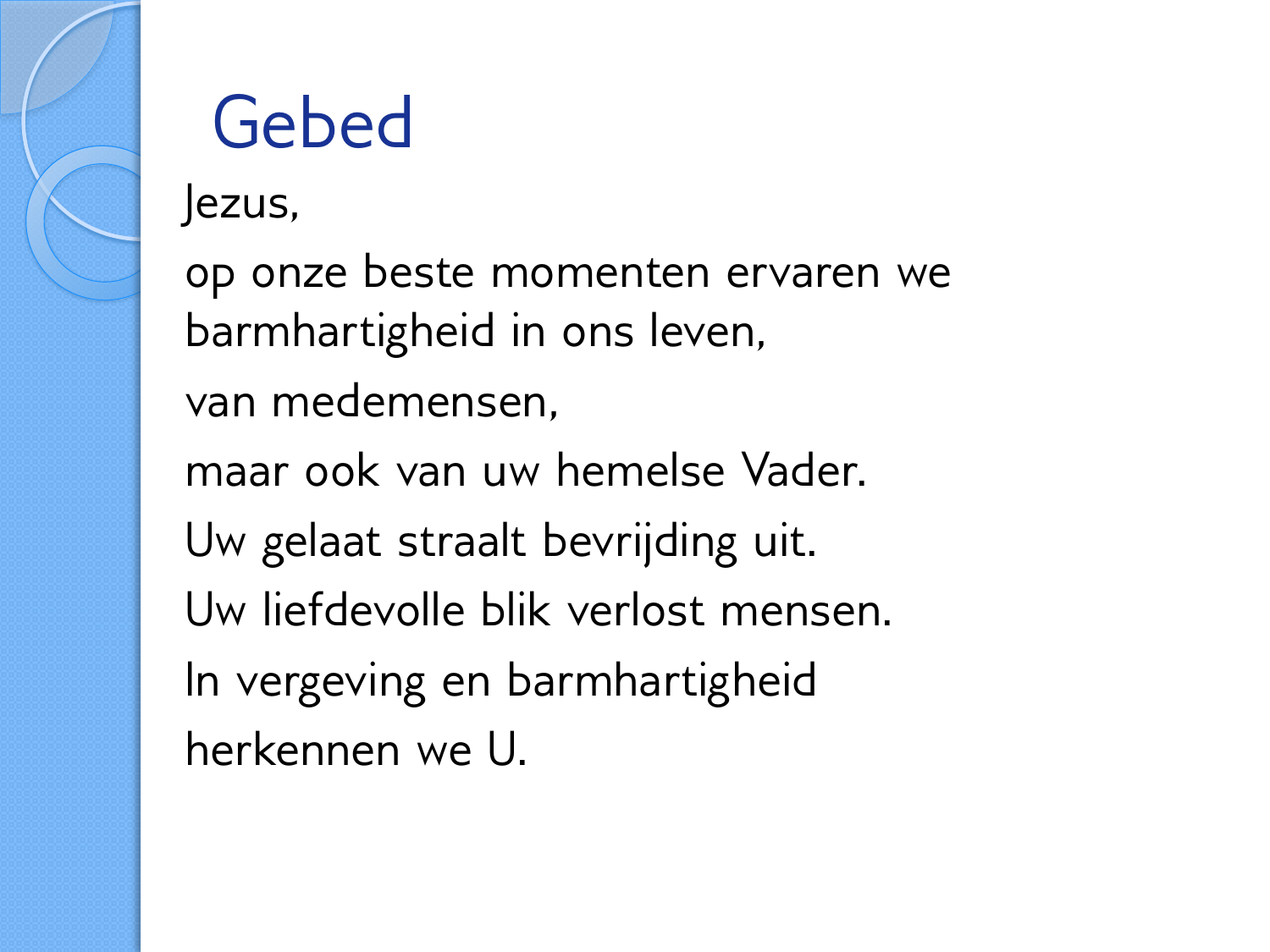

# Gebed
Jezus,
op onze beste momenten ervaren we barmhartigheid in ons leven,
van medemensen,
maar ook van uw hemelse Vader.
Uw gelaat straalt bevrijding uit.
Uw liefdevolle blik verlost mensen.
In vergeving en barmhartigheid
herkennen we U.